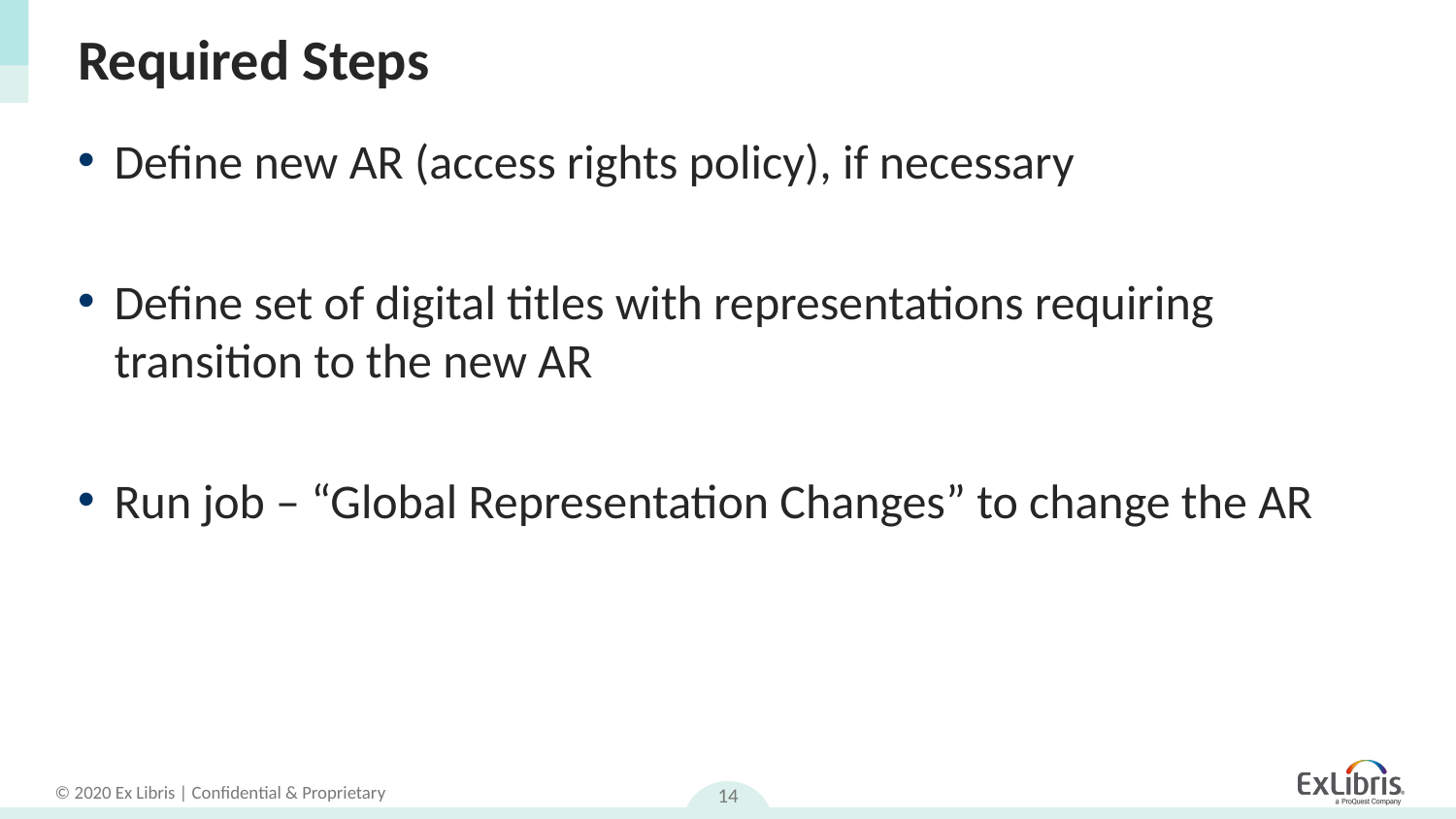

# Required Steps
Define new AR (access rights policy), if necessary

Define set of digital titles with representations requiring transition to the new AR

Run job – “Global Representation Changes” to change the AR
14